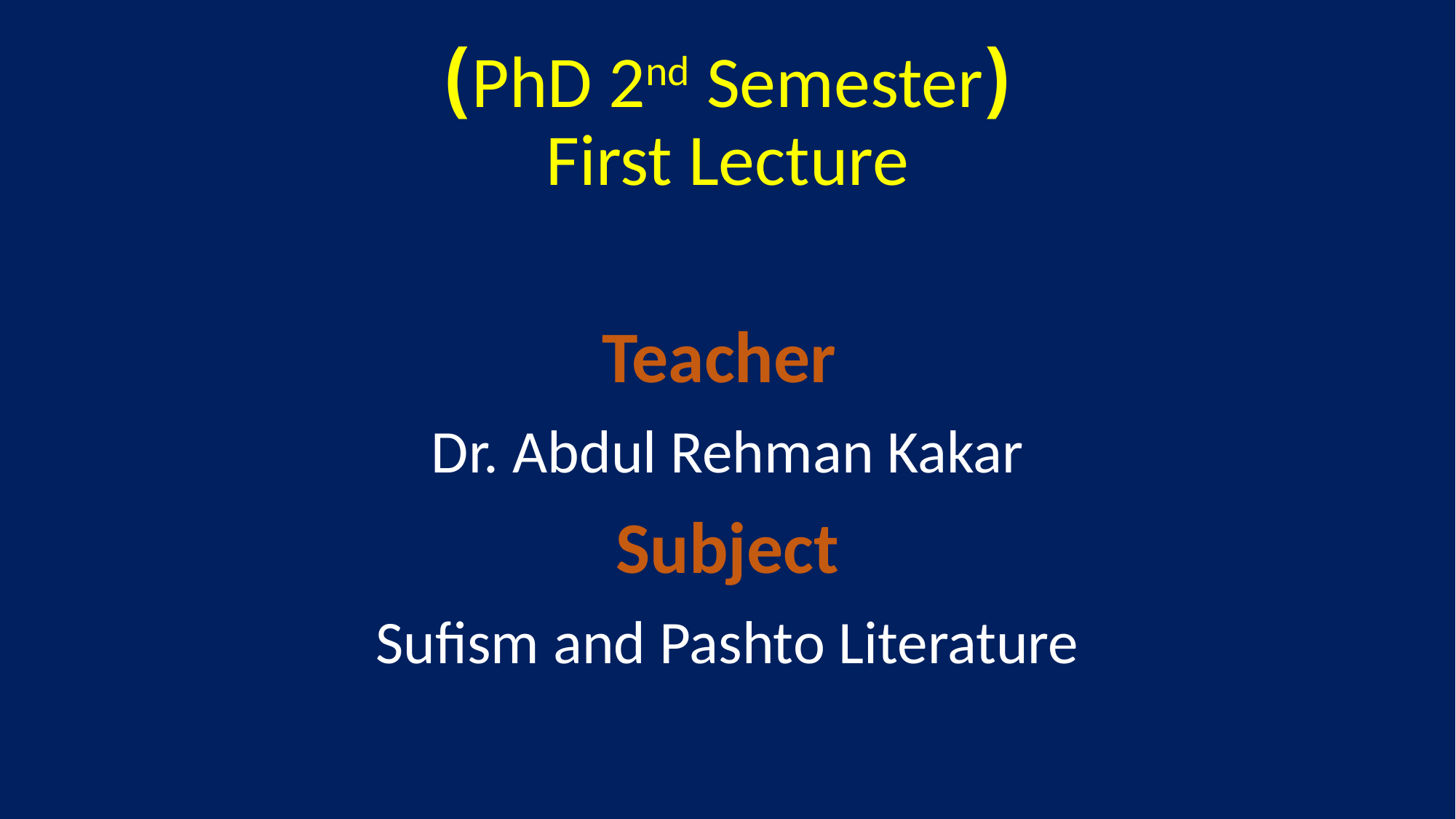

# (PhD 2nd Semester) First Lecture

Teacher
Dr. Abdul Rehman Kakar
Subject
Sufism and Pashto Literature